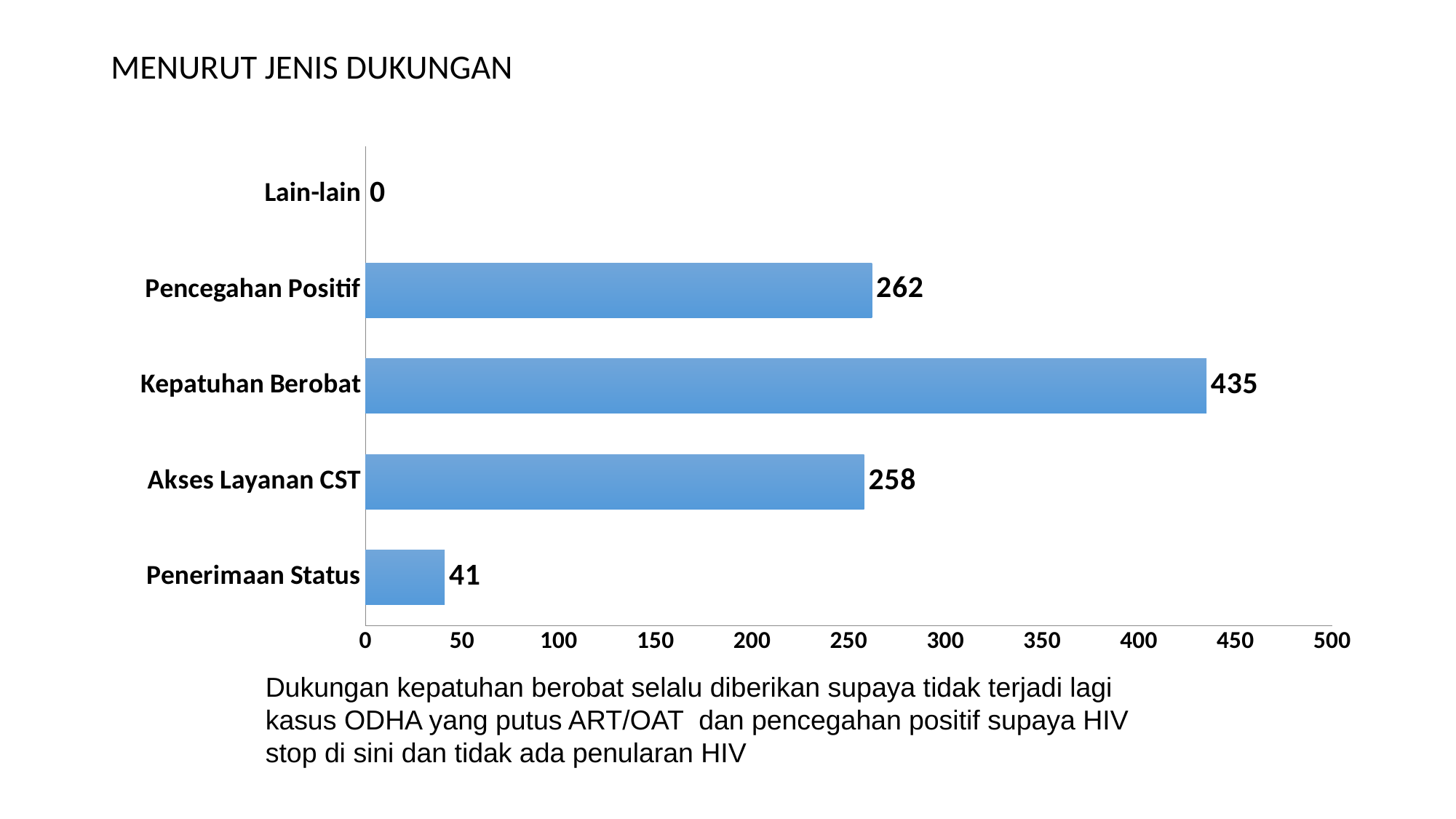

# MENURUT JENIS DUKUNGAN

### Chart

| Category |  |
|---|---|
| Penerimaan Status | 41.0 |
| Akses Layanan CST | 258.0 |
| Kepatuhan Berobat | 435.0 |
| Pencegahan Positif | 262.0 |
| Lain-lain | 0.0 |
Dukungan kepatuhan berobat selalu diberikan supaya tidak terjadi lagi kasus ODHA yang putus ART/OAT  dan pencegahan positif supaya HIV stop di sini dan tidak ada penularan HIV